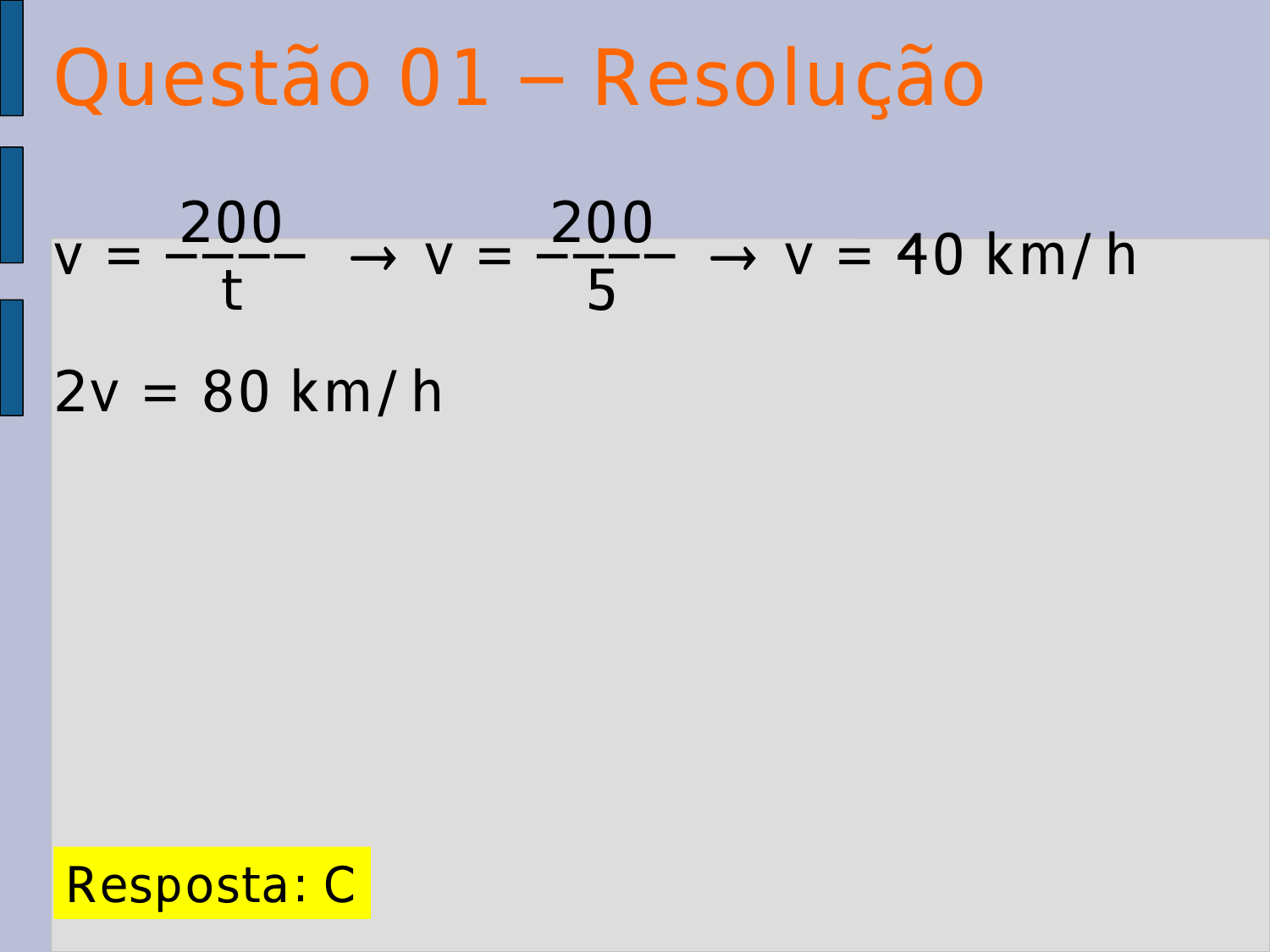

Questão 01 – Resolução
200
t
v = ––––
200
5
→ v = ––––
→ v = 40 km/h
2v = 80 km/h
Resposta: C